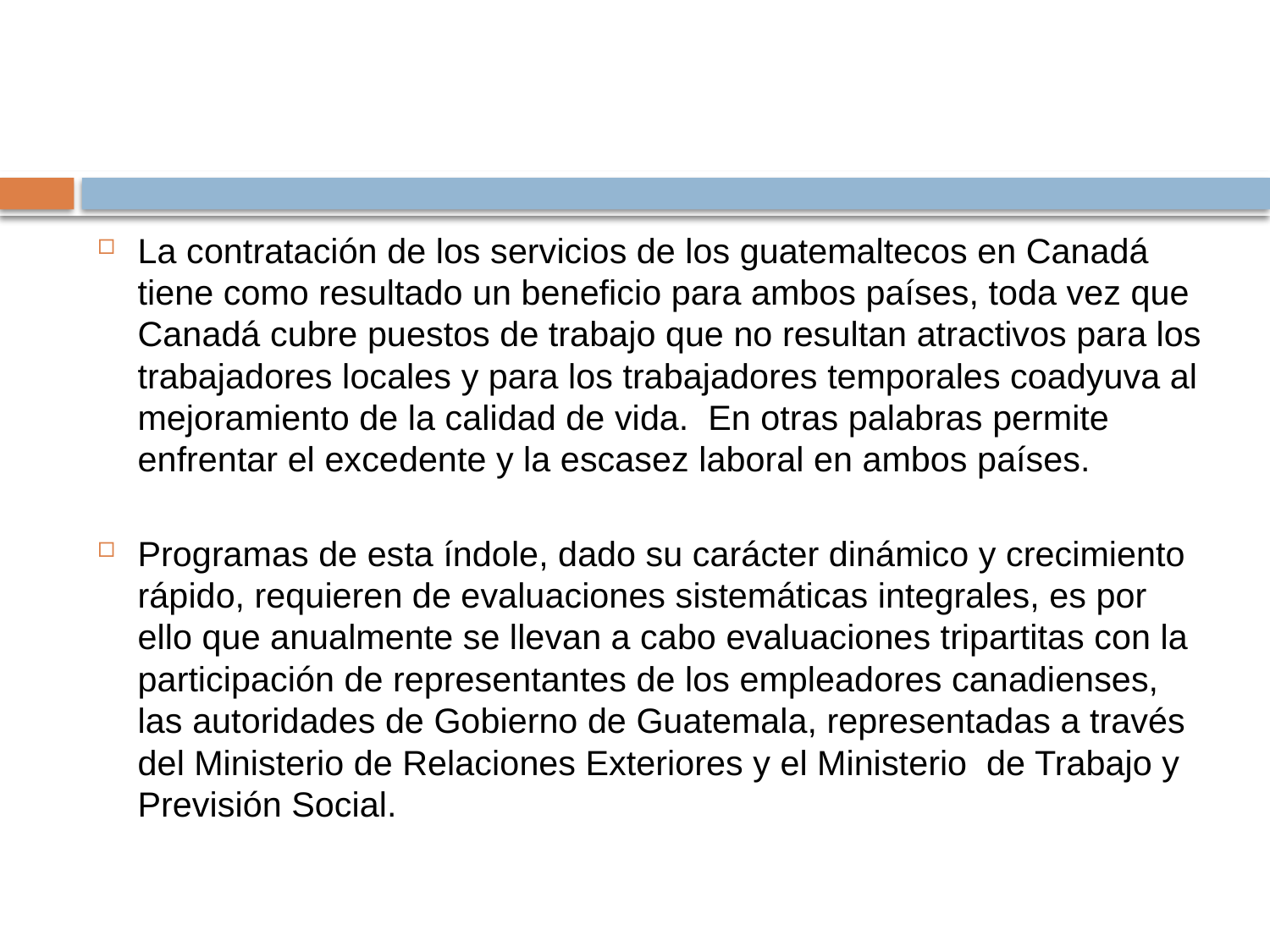

#
La contratación de los servicios de los guatemaltecos en Canadá tiene como resultado un beneficio para ambos países, toda vez que Canadá cubre puestos de trabajo que no resultan atractivos para los trabajadores locales y para los trabajadores temporales coadyuva al mejoramiento de la calidad de vida.  En otras palabras permite enfrentar el excedente y la escasez laboral en ambos países.

Programas de esta índole, dado su carácter dinámico y crecimiento rápido, requieren de evaluaciones sistemáticas integrales, es por ello que anualmente se llevan a cabo evaluaciones tripartitas con la participación de representantes de los empleadores canadienses, las autoridades de Gobierno de Guatemala, representadas a través del Ministerio de Relaciones Exteriores y el Ministerio  de Trabajo y Previsión Social.